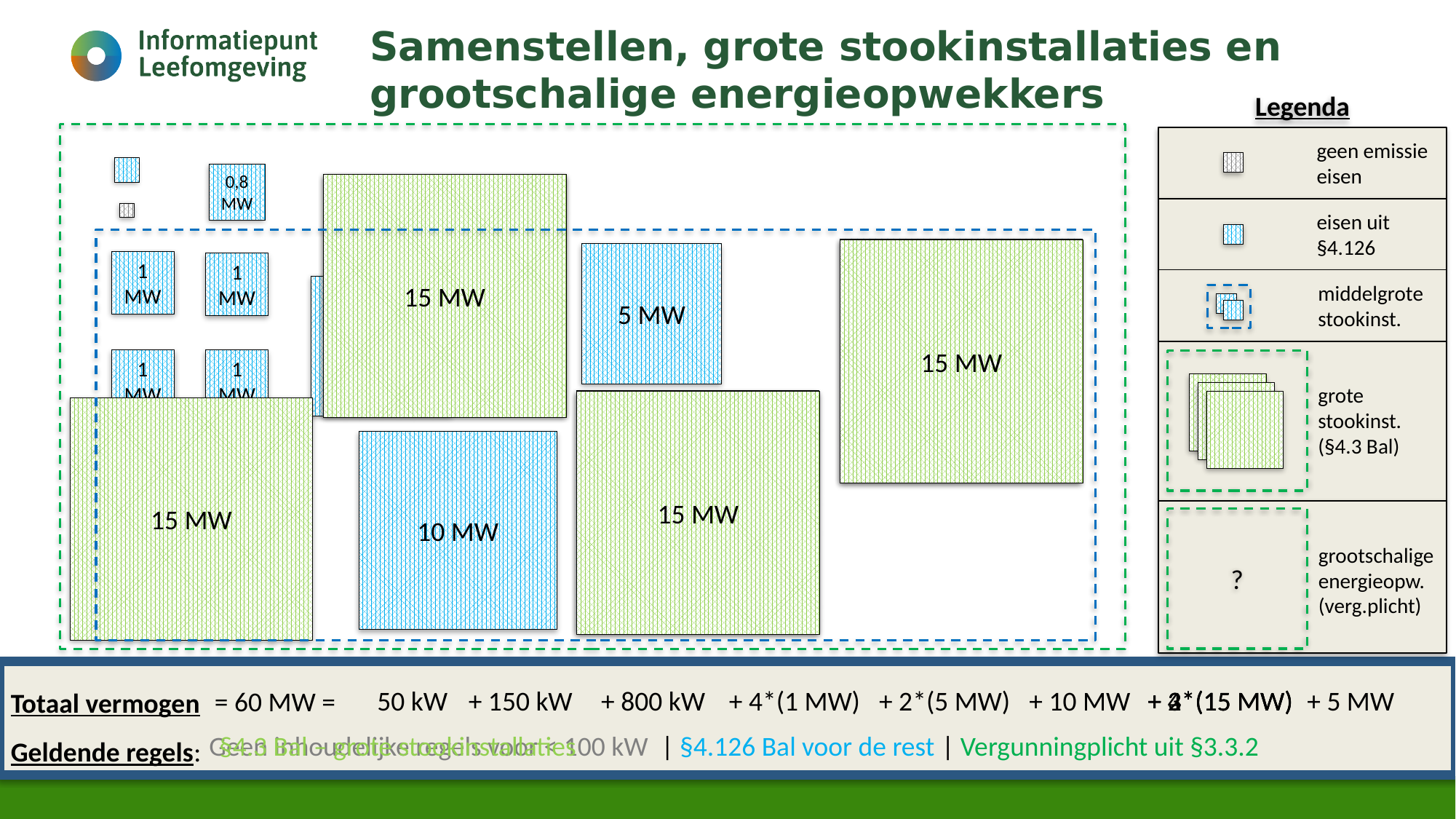

# Samenstellen, grote stookinstallaties en grootschalige energieopwekkers
Legenda

geen emissie eisen

eisen uit §4.126

middelgrote stookinst.

grote stookinst. (§4.3 Bal)

?
grootschalige energieopw.
(verg.plicht)

0,8 MW
15 MW
15 MW

15 MW
15 MW
5 MW
1 MW
1 MW
5 MW
1 MW
1 MW
15 MW
15 MW
15 MW
10 MW
5 MW
Totaal vermogen
Geldende regels:
50 kW
+ 150 kW
 + 800 kW
+ 4*(1 MW)
+ 2*(5 MW)
+ 10 MW
+ 3*(15 MW)
+ 2*(15 MW)
+ 5 MW
+ 4*(15 MW)
= 60 MW =
Geen inhoudelijke regels voor < 100 kW
| §4.126 Bal voor de rest
| Vergunningplicht uit §3.3.2
§4.3 Bal – grote stookinstallaties